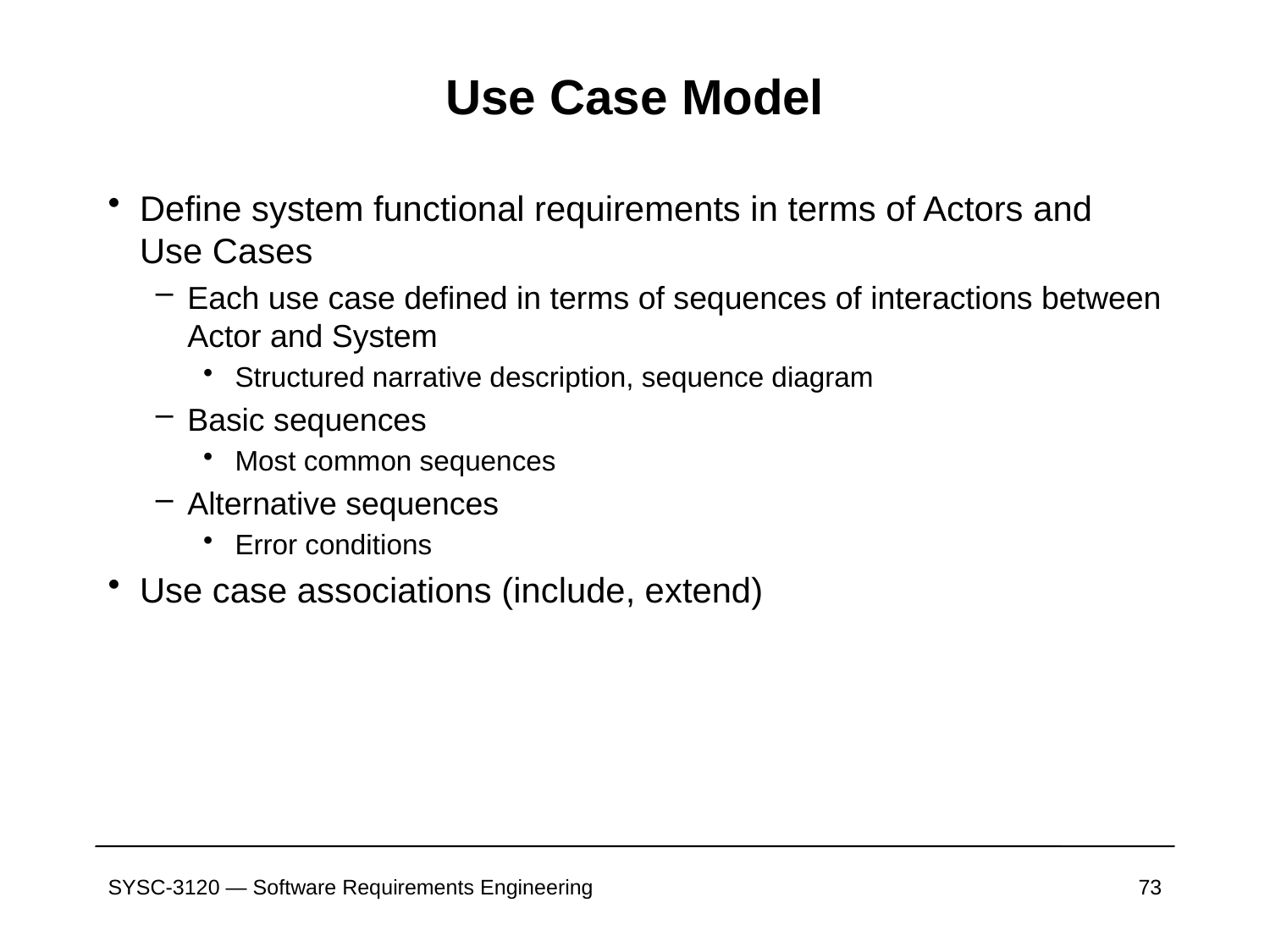

# Use Case Model
Define system functional requirements in terms of Actors and Use Cases
Each use case defined in terms of sequences of interactions between Actor and System
Structured narrative description, sequence diagram
Basic sequences
Most common sequences
Alternative sequences
Error conditions
Use case associations (include, extend)

SYSC-3120 — Software Requirements Engineering
73